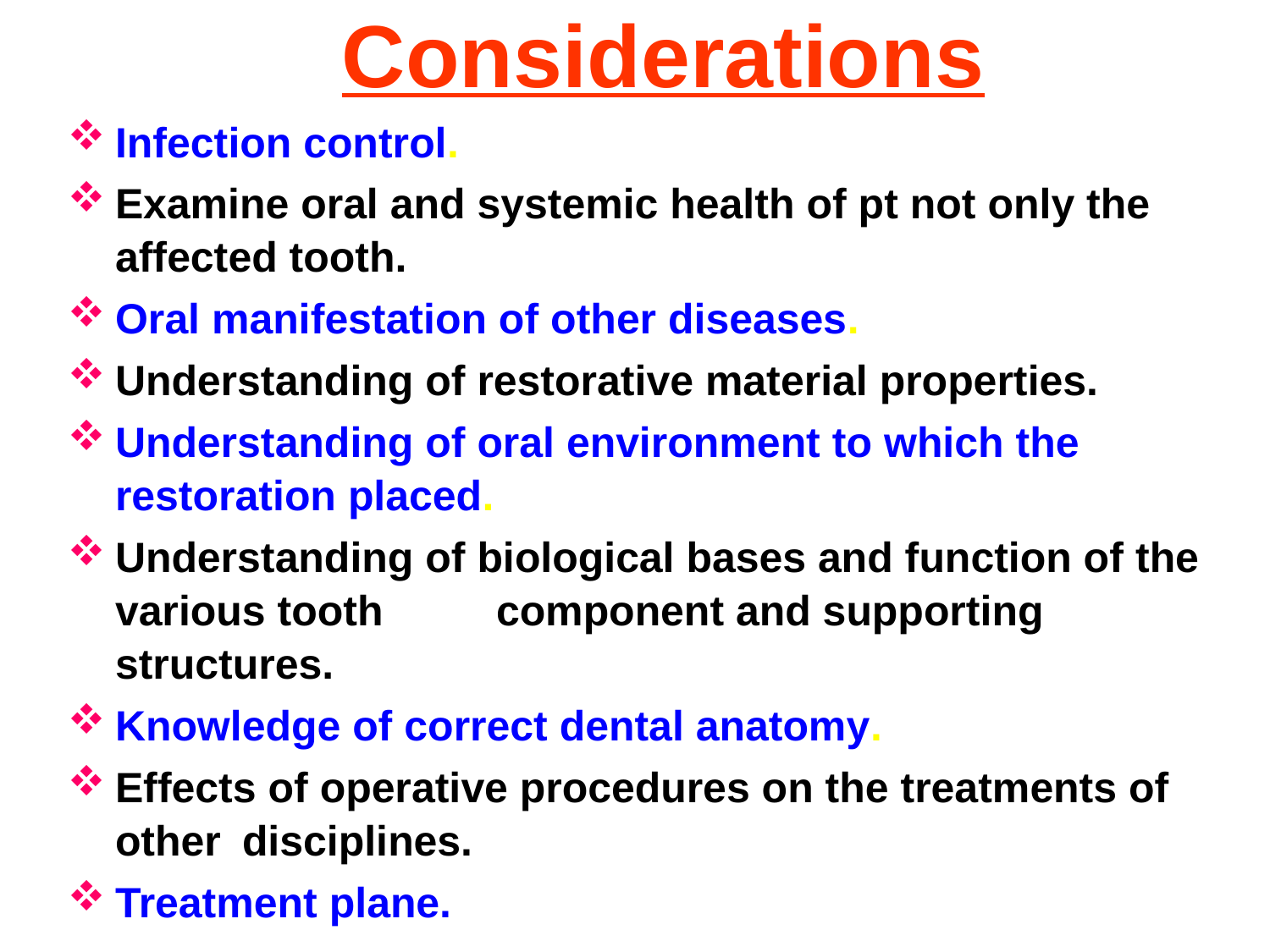

# Considerations
Infection control.
Examine oral and systemic health of pt not only the affected tooth.
Oral manifestation of other diseases.
Understanding of restorative material properties.
Understanding of oral environment to which the restoration placed.
Understanding of biological bases and function of the various tooth 	component and supporting structures.
Knowledge of correct dental anatomy.
Effects of operative procedures on the treatments of other 	disciplines.
Treatment plane.